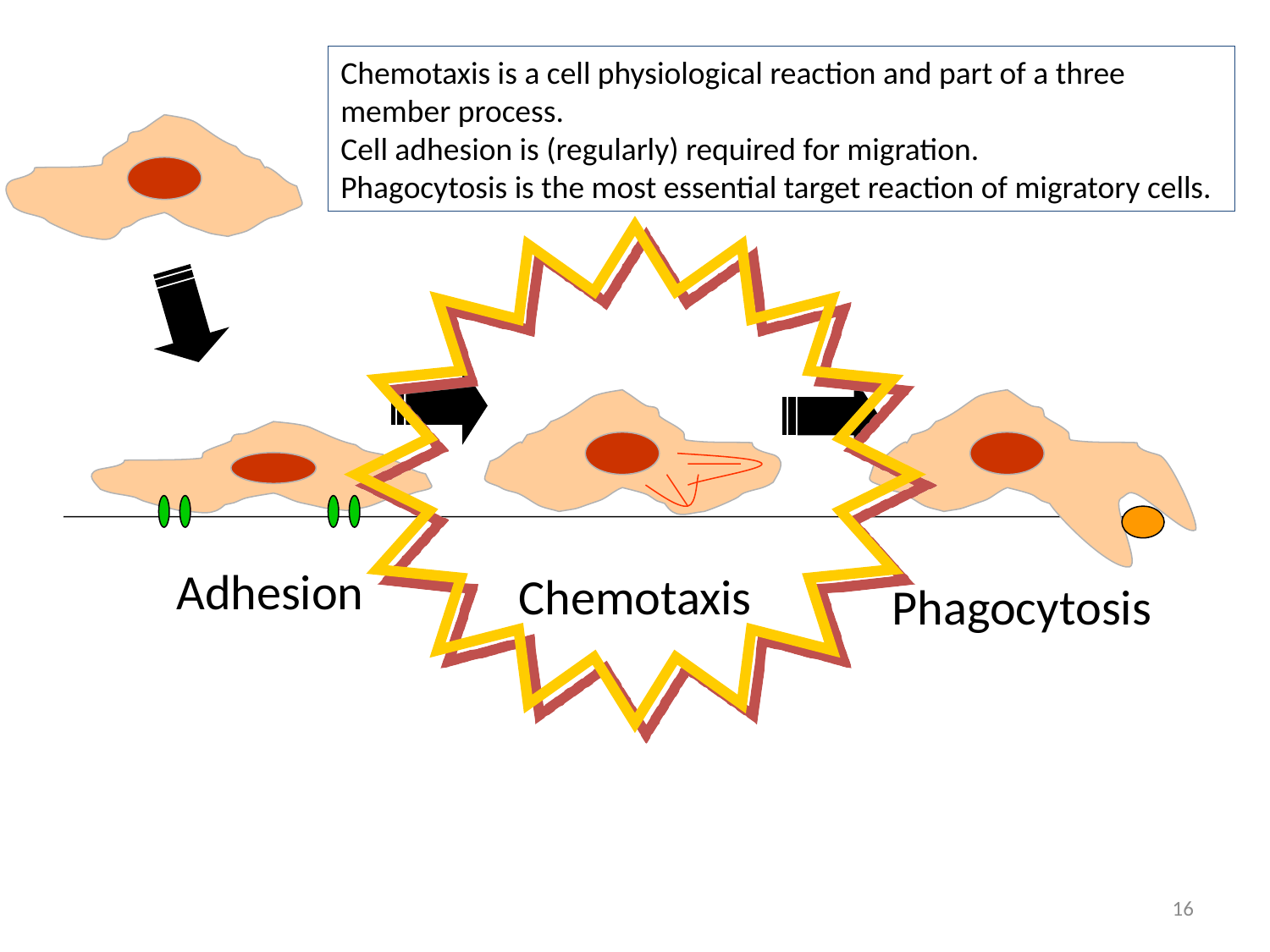

Chemotaxis is a cell physiological reaction and part of a three member process.
Cell adhesion is (regularly) required for migration.
Phagocytosis is the most essential target reaction of migratory cells.

Adhesion

Chemotaxis

Phagocytosis

16